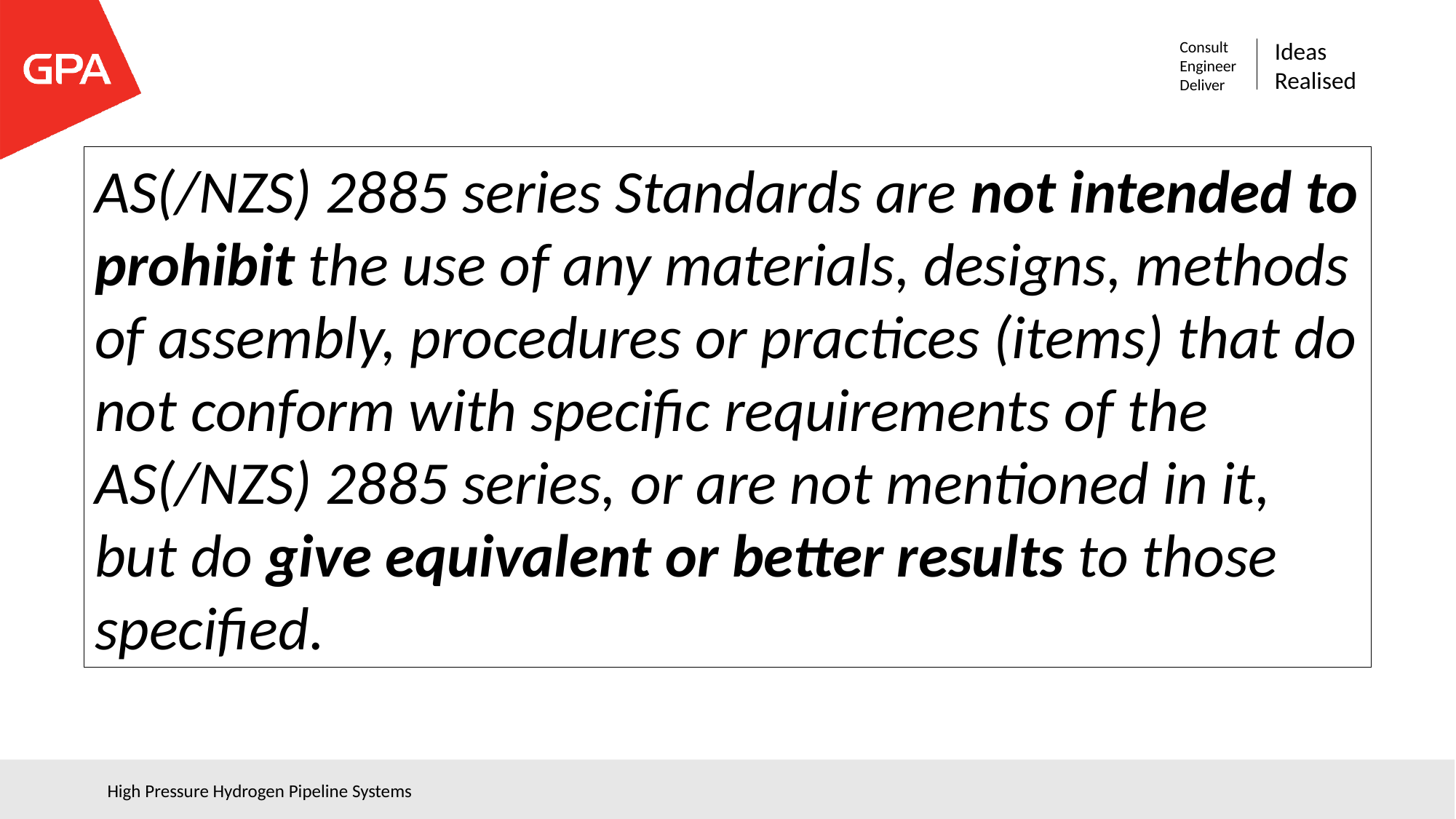

AS(/NZS) 2885 series Standards are not intended to prohibit the use of any materials, designs, methods of assembly, procedures or practices (items) that do not conform with specific requirements of the AS(/NZS) 2885 series, or are not mentioned in it, but do give equivalent or better results to those specified.

High Pressure Hydrogen Pipeline Systems